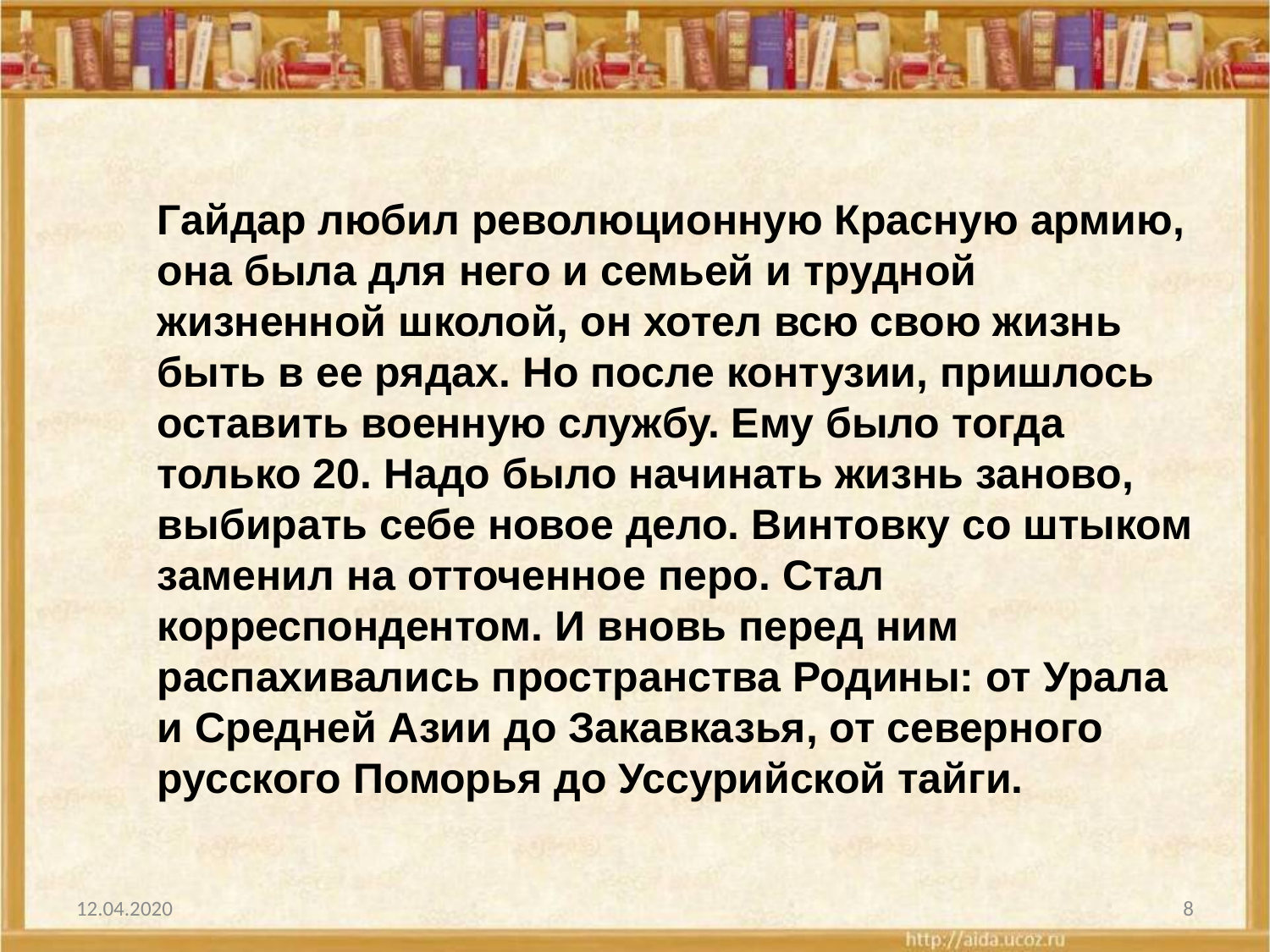

Гайдар любил революционную Красную армию, она была для него и семьей и трудной жизненной школой, он хотел всю свою жизнь быть в ее рядах. Но после контузии, пришлось оставить военную службу. Ему было тогда только 20. Надо было начинать жизнь заново, выбирать себе новое дело. Винтовку со штыком заменил на отточенное перо. Стал корреспондентом. И вновь перед ним распахивались пространства Родины: от Урала и Средней Азии до Закавказья, от северного русского Поморья до Уссурийской тайги.
12.04.2020
8